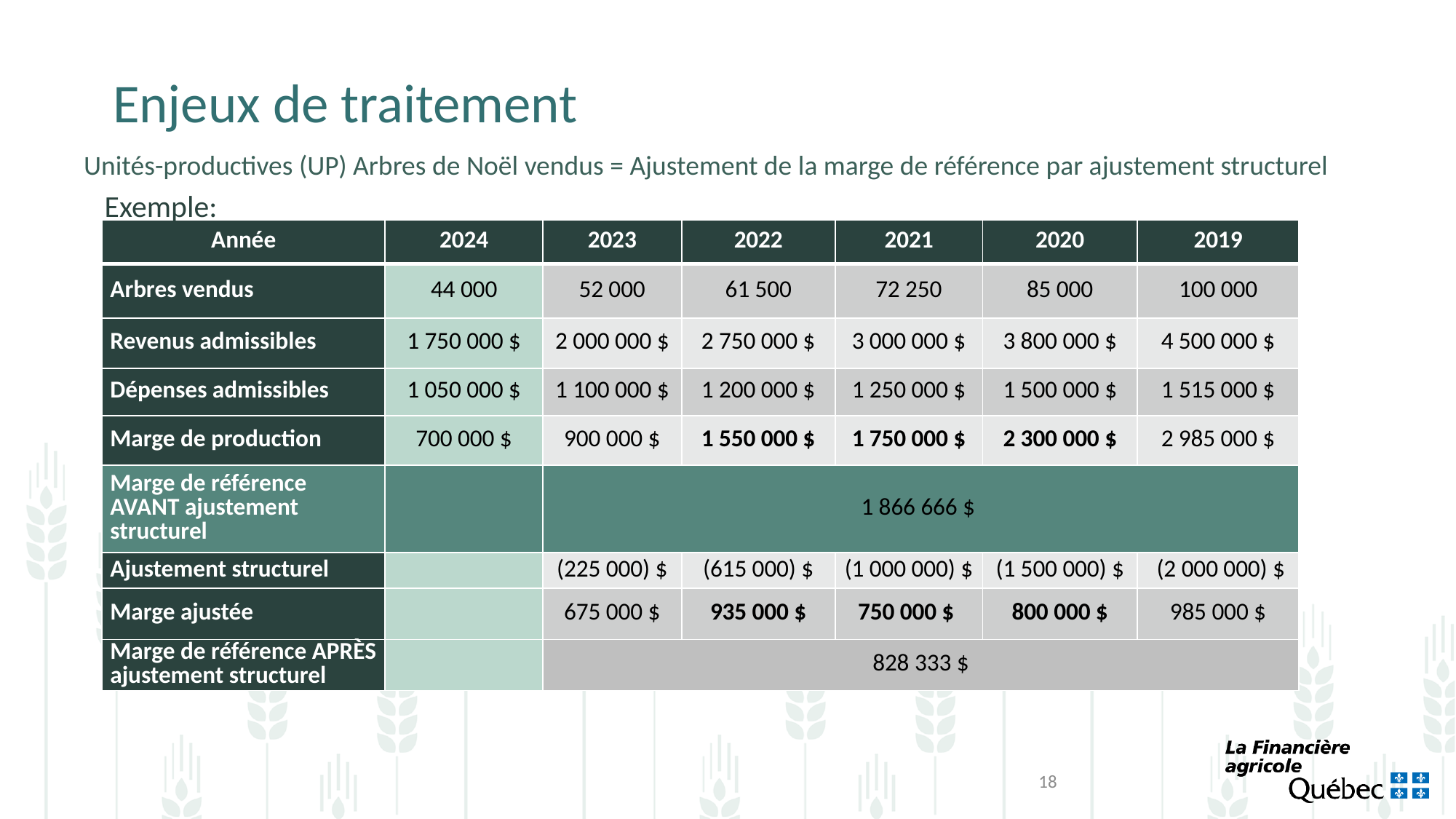

# Enjeux de traitement
Unités-productives (UP) Arbres de Noël vendus = Ajustement de la marge de référence par ajustement structurel

Exemple:

| Année | 2024 | 2023 | 2022 | 2021 | 2020 | 2019 |
| --- | --- | --- | --- | --- | --- | --- |
| Arbres vendus | 44 000 | 52 000 | 61 500 | 72 250 | 85 000 | 100 000 |
| Revenus admissibles | 1 750 000 $ | 2 000 000 $ | 2 750 000 $ | 3 000 000 $ | 3 800 000 $ | 4 500 000 $ |
| Dépenses admissibles | 1 050 000 $ | 1 100 000 $ | 1 200 000 $ | 1 250 000 $ | 1 500 000 $ | 1 515 000 $ |
| Marge de production | 700 000 $ | 900 000 $ | 1 550 000 $ | 1 750 000 $ | 2 300 000 $ | 2 985 000 $ |
| Marge de référence AVANT ajustement structurel |  | 1 866 666 $ |  |  |  |  |
| Ajustement structurel |  | (225 000) $ | (615 000) $ | (1 000 000) $ | (1 500 000) $ | (2 000 000) $ |
| Marge ajustée |  | 675 000 $ | 935 000 $ | 750 000 $ | 800 000 $ | 985 000 $ |
| Marge de référence APRÈS ajustement structurel |  | 828 333 $ |  |  |  |  |

18